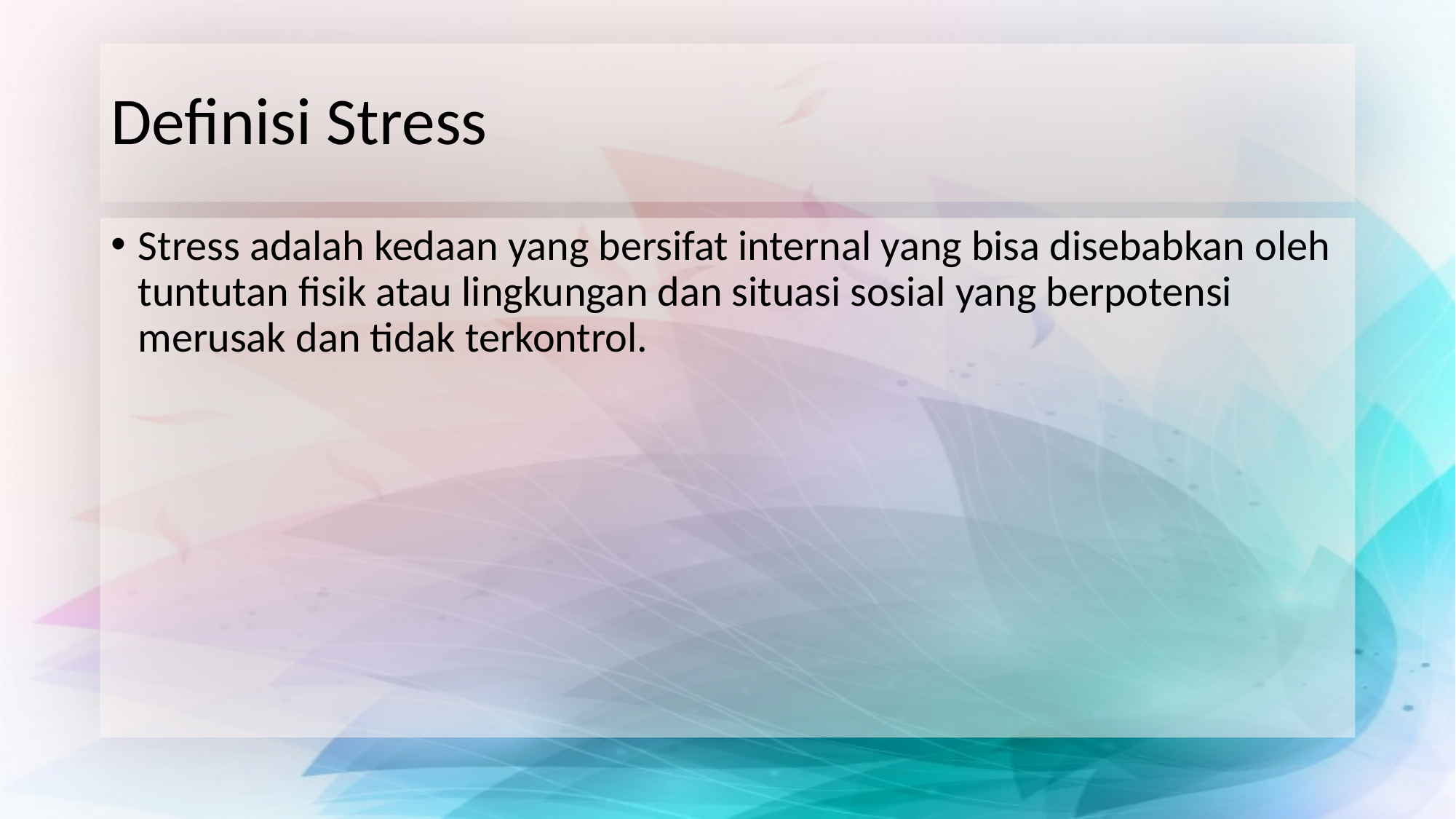

# Definisi Stress
Stress adalah kedaan yang bersifat internal yang bisa disebabkan oleh tuntutan fisik atau lingkungan dan situasi sosial yang berpotensi merusak dan tidak terkontrol.